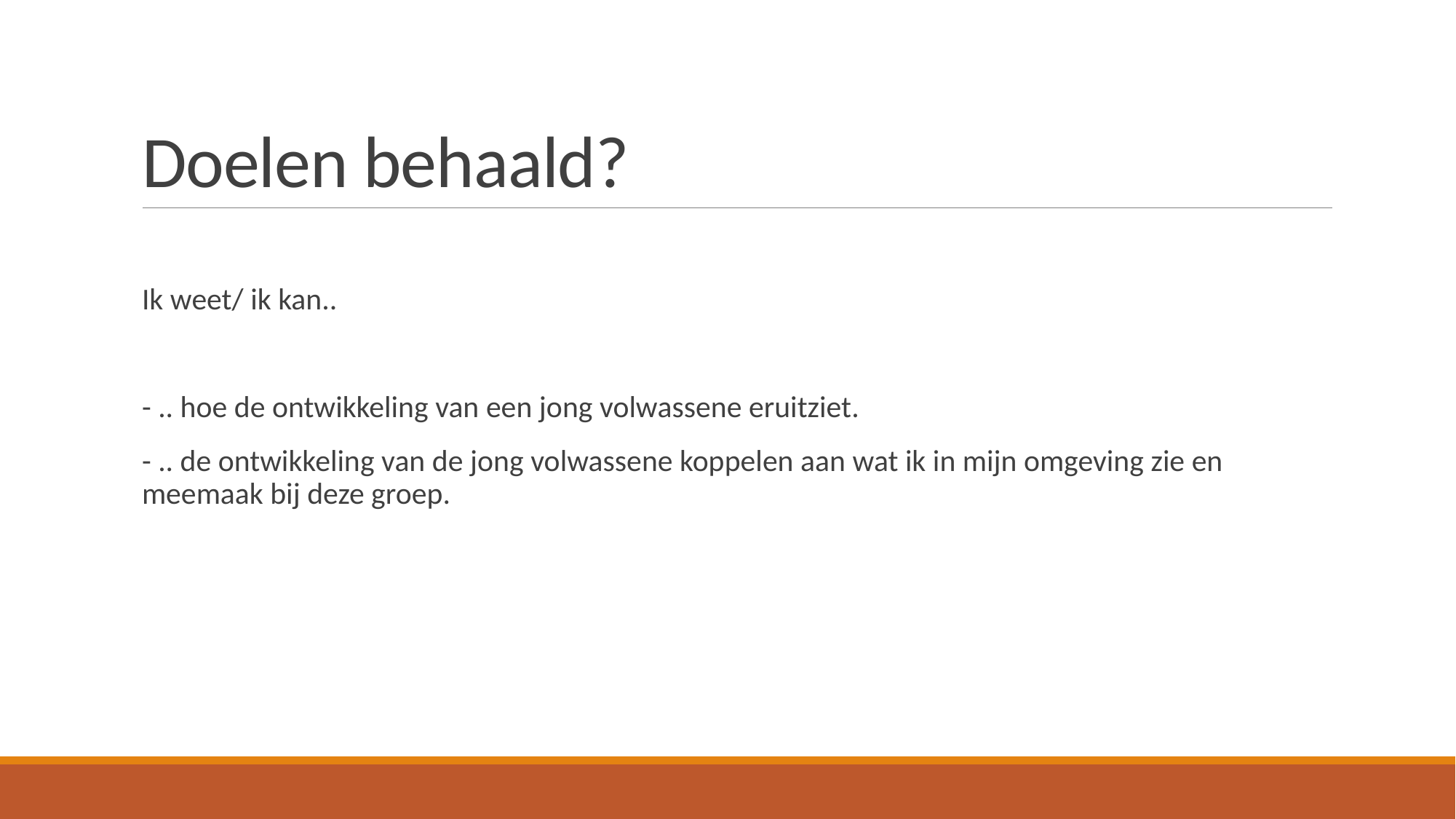

# Doelen behaald?

Ik weet/ ik kan..

- .. hoe de ontwikkeling van een jong volwassene eruitziet.
- .. de ontwikkeling van de jong volwassene koppelen aan wat ik in mijn omgeving zie en meemaak bij deze groep.